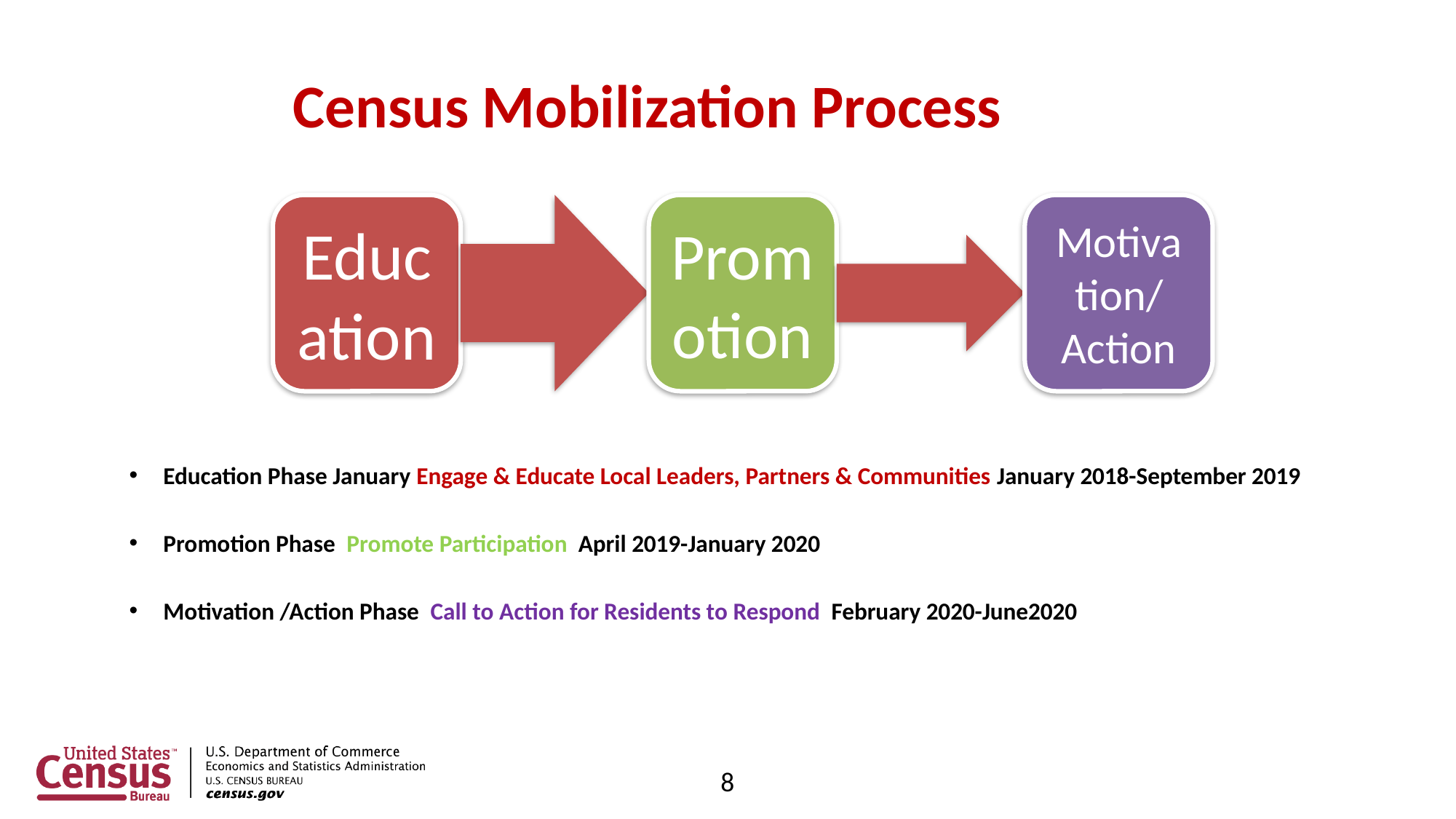

# Census Mobilization Process
Education
Promotion
Motivation/Action
Education Phase January Engage & Educate Local Leaders, Partners & Communities January 2018-September 2019

Promotion Phase  Promote Participation  April 2019-January 2020

Motivation /Action Phase  Call to Action for Residents to Respond  February 2020-June2020
8